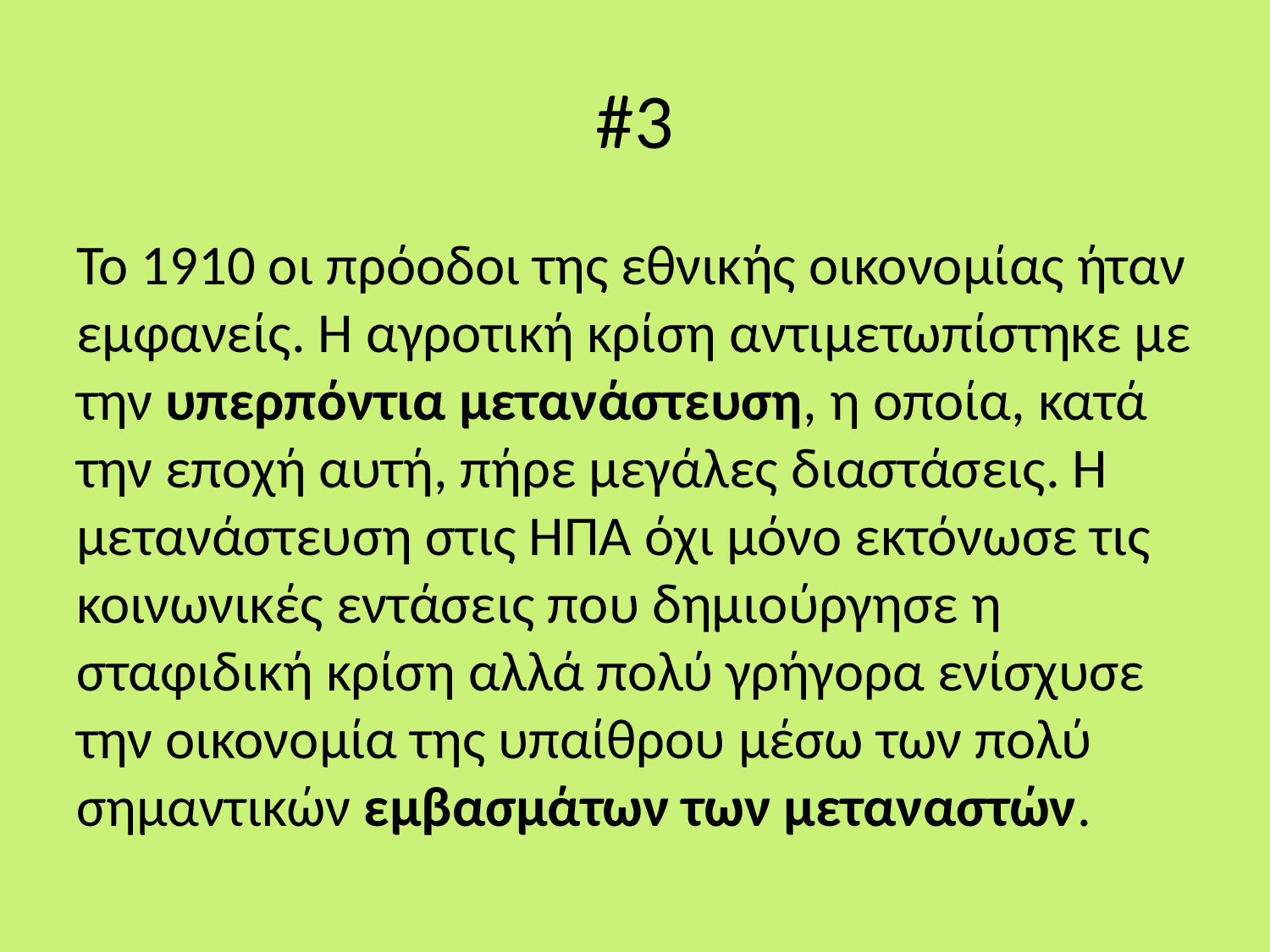

# #3
Το 1910 οι πρόοδοι της εθνικής οικονομίας ήταν εμφανείς. Η αγροτική κρίση αντιμετωπίστηκε με την υπερπόντια μετανάστευση, η οποία, κατά την εποχή αυτή, πήρε μεγάλες διαστάσεις. Η μετανάστευση στις ΗΠΑ όχι μόνο εκτόνωσε τις κοινωνικές εντάσεις που δημιούργησε η σταφιδική κρίση αλλά πολύ γρήγορα ενίσχυσε την οικονομία της υπαίθρου μέσω των πολύ σημαντικών εμβασμάτων των μεταναστών.